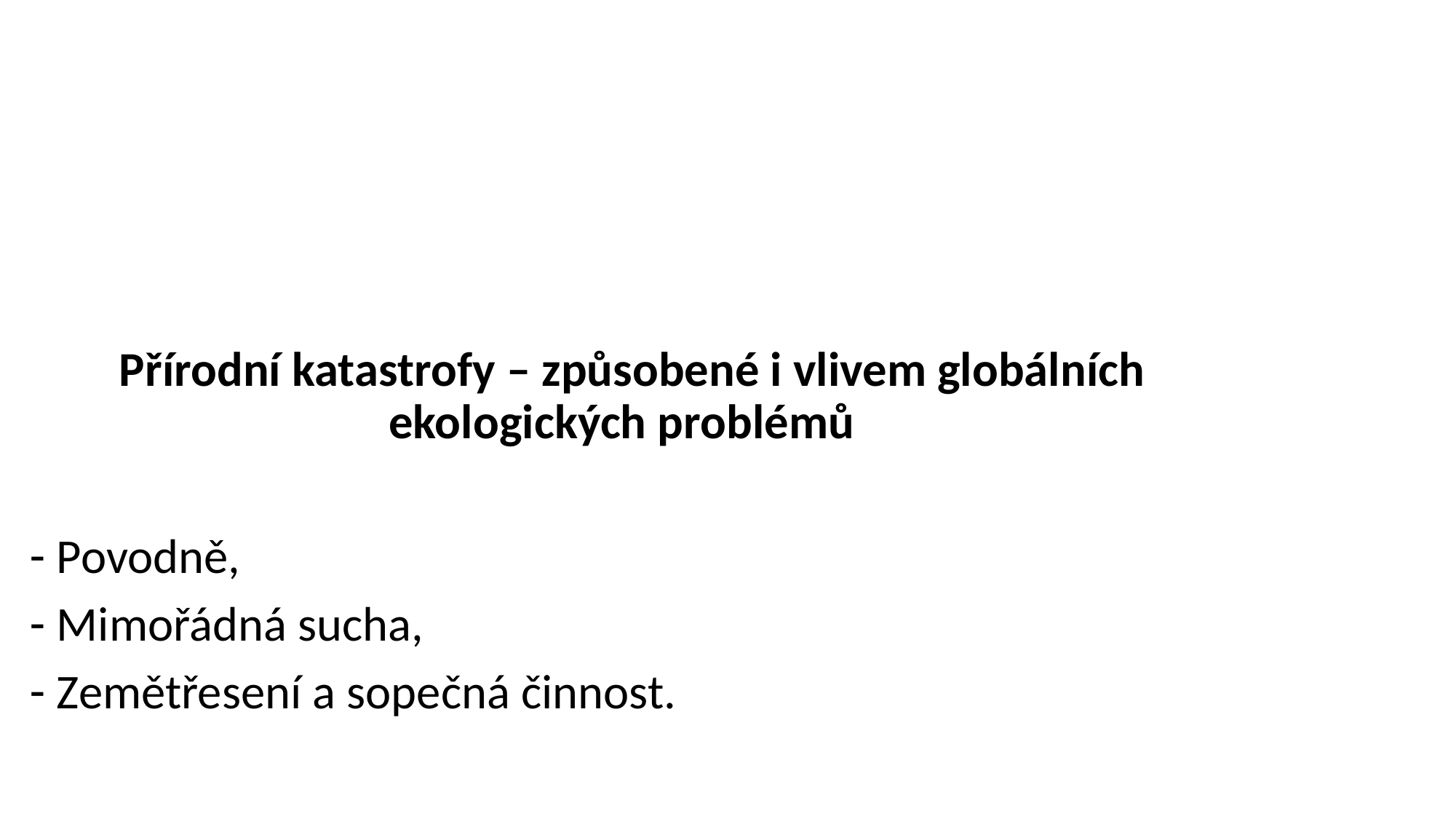

#

Přírodní katastrofy – způsobené i vlivem globálních ekologických problémů

Povodně,
Mimořádná sucha,
Zemětřesení a sopečná činnost.